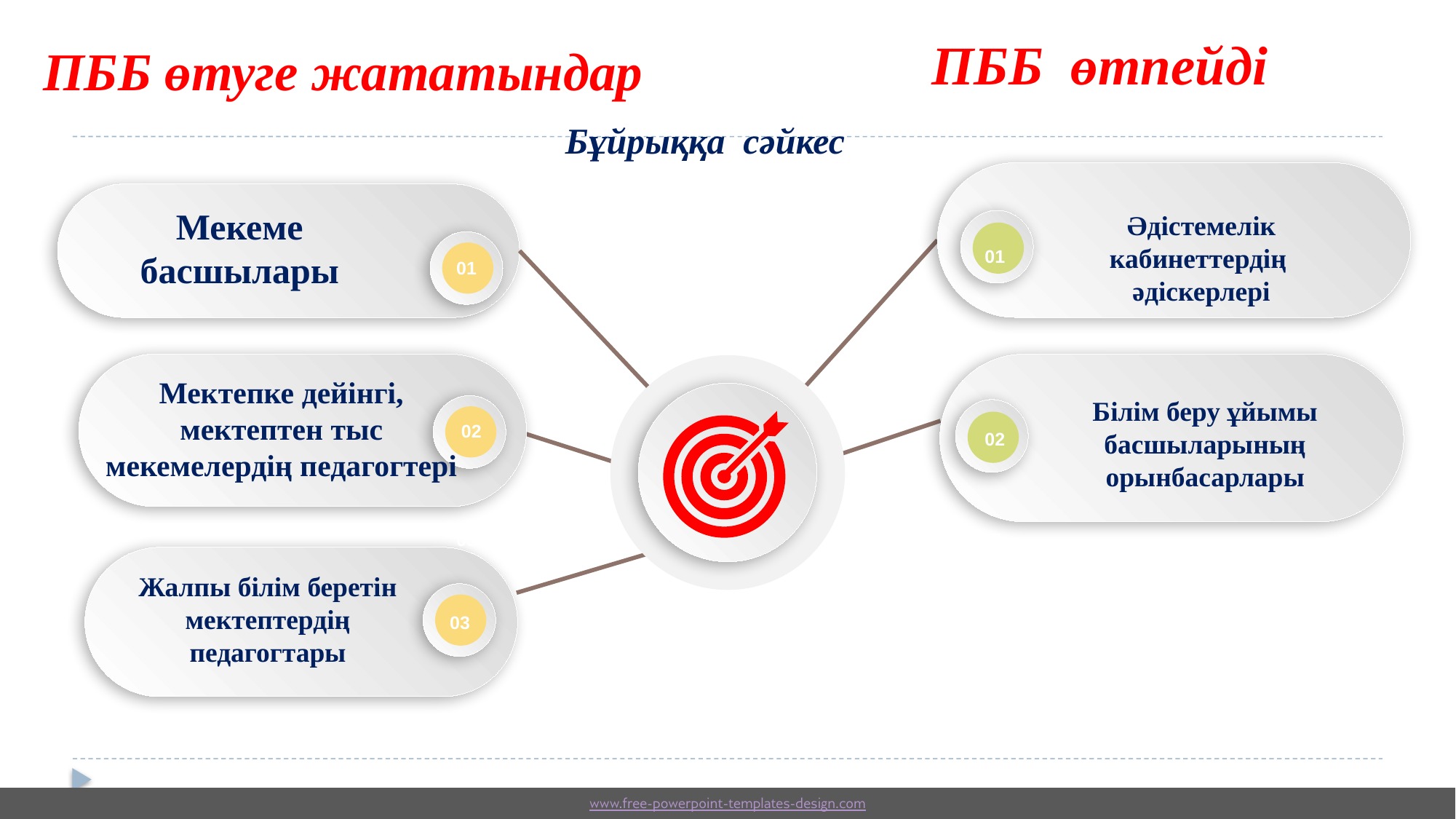

ПББ  өтпейді
ПББ өтуге жататындар
Бұйрыққа  сәйкес

Мекеме басшылары
Әдістемелік кабинеттердің  әдіскерлері

01
01

Мектепке дейінгі, мектептен тыс мекемелердің педагогтері

Білім беру ұйымы басшыларының орынбасарлары

02
02
03
07

Жалпы білім беретін мектептердің педагогтары

03
04
www.free-powerpoint-templates-design.com